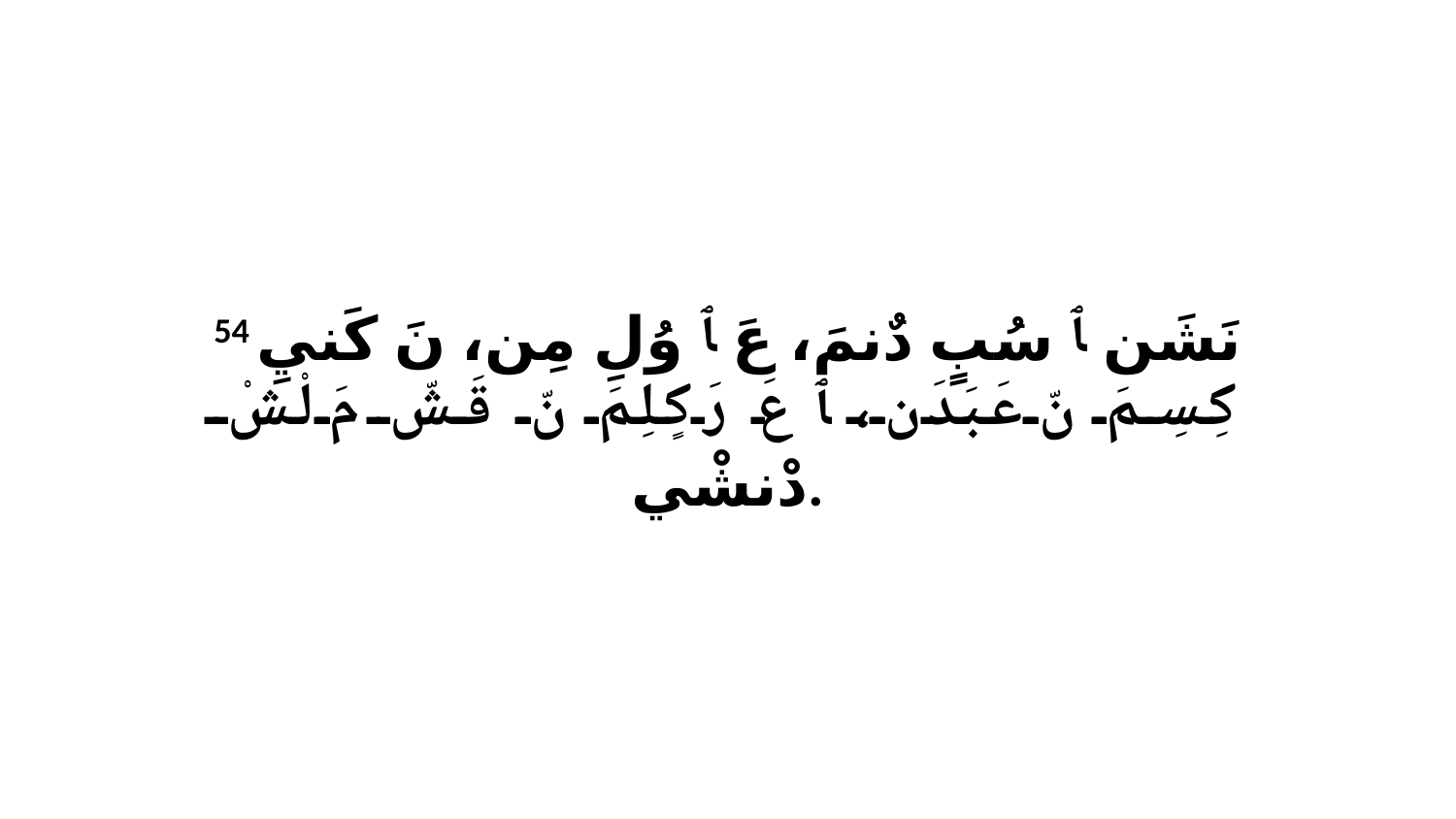

54 نَشَن ﭑ سُبٍ دٌنمَ، عَ ﭑ وُلِ مِن، نَ كَنيِ كِسِمَ نّ عَبَدَن، ﭑ عَ رَكٍلِمَ نّ قَشّ مَ لْشْ دْنشْي.